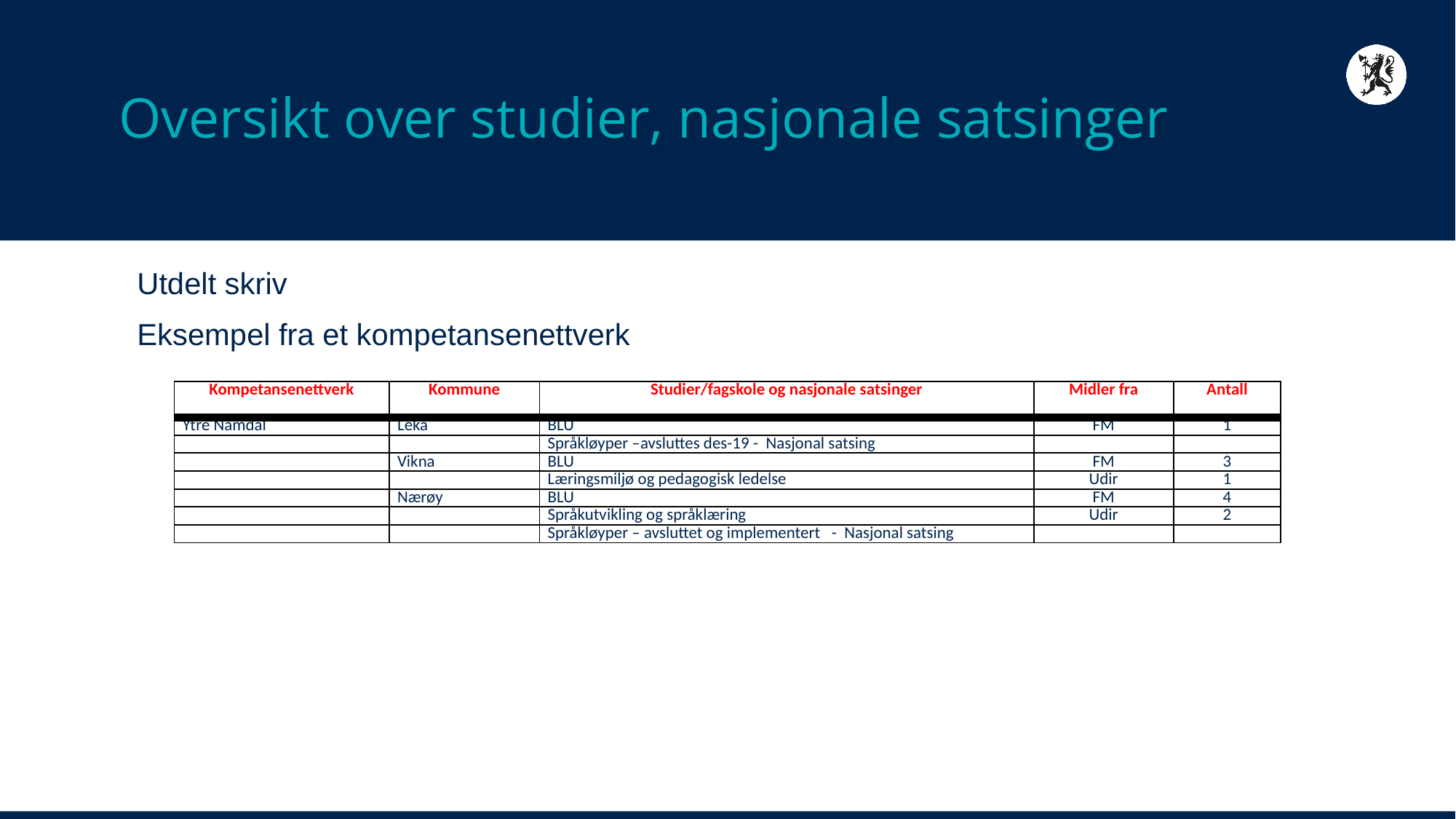

# Oversikt over studier, nasjonale satsinger
Utdelt skriv
Eksempel fra et kompetansenettverk
| Kompetansenettverk | Kommune | Studier/fagskole og nasjonale satsinger | Midler fra | Antall |
| --- | --- | --- | --- | --- |
| Ytre Namdal | Leka | BLU | FM | 1 |
|  |  | Språkløyper –avsluttes des-19 - Nasjonal satsing |  |  |
|  | Vikna | BLU | FM | 3 |
|  |  | Læringsmiljø og pedagogisk ledelse | Udir | 1 |
|  | Nærøy | BLU | FM | 4 |
|  |  | Språkutvikling og språklæring | Udir | 2 |
|  |  | Språkløyper – avsluttet og implementert - Nasjonal satsing |  |  |